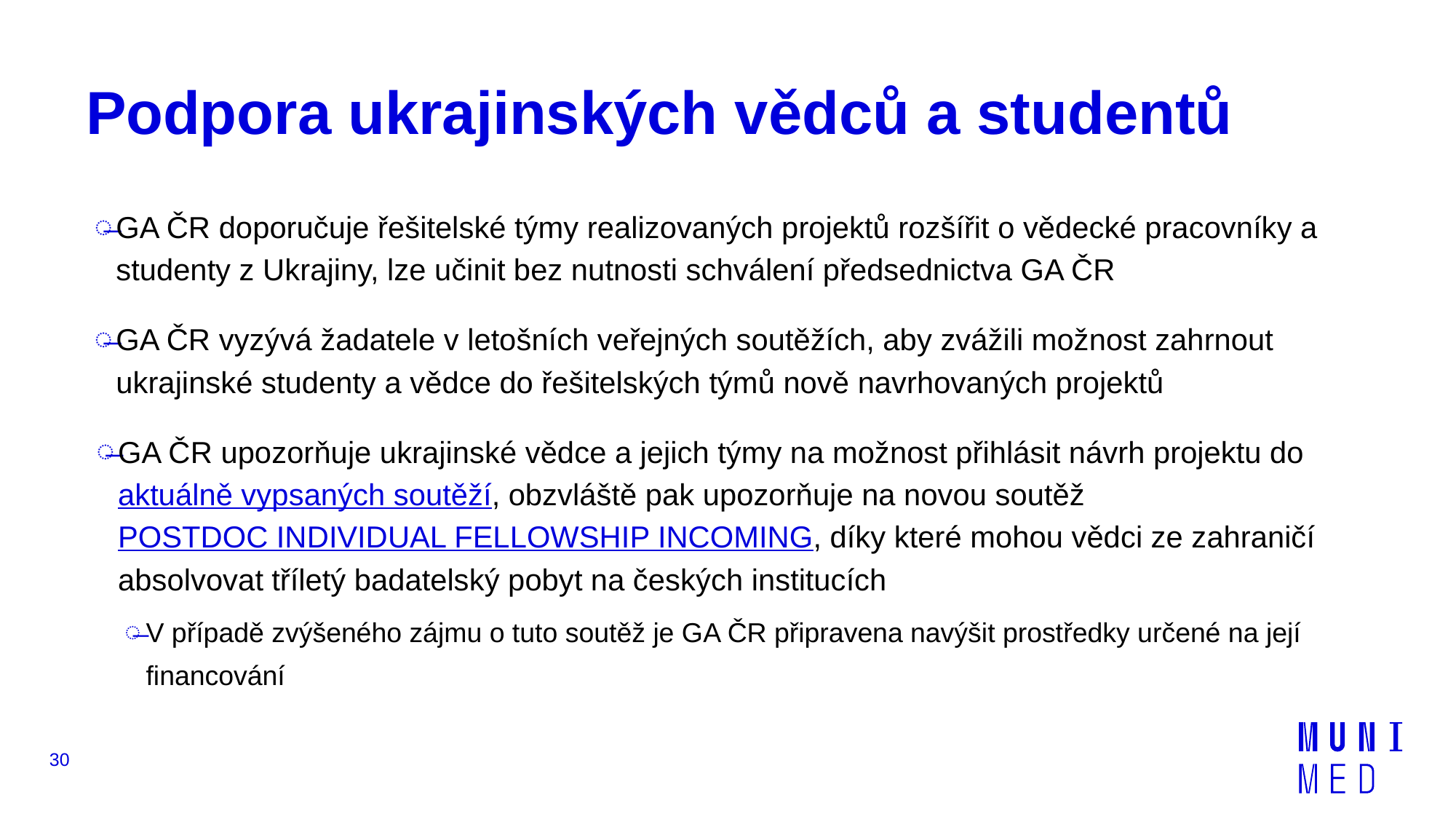

# Podpora ukrajinských vědců a studentů
GA ČR doporučuje řešitelské týmy realizovaných projektů rozšířit o vědecké pracovníky a studenty z Ukrajiny, lze učinit bez nutnosti schválení předsednictva GA ČR
GA ČR vyzývá žadatele v letošních veřejných soutěžích, aby zvážili možnost zahrnout ukrajinské studenty a vědce do řešitelských týmů nově navrhovaných projektů
GA ČR upozorňuje ukrajinské vědce a jejich týmy na možnost přihlásit návrh projektu do aktuálně vypsaných soutěží, obzvláště pak upozorňuje na novou soutěž POSTDOC INDIVIDUAL FELLOWSHIP INCOMING, díky které mohou vědci ze zahraničí absolvovat tříletý badatelský pobyt na českých institucích
V případě zvýšeného zájmu o tuto soutěž je GA ČR připravena navýšit prostředky určené na její financování

30